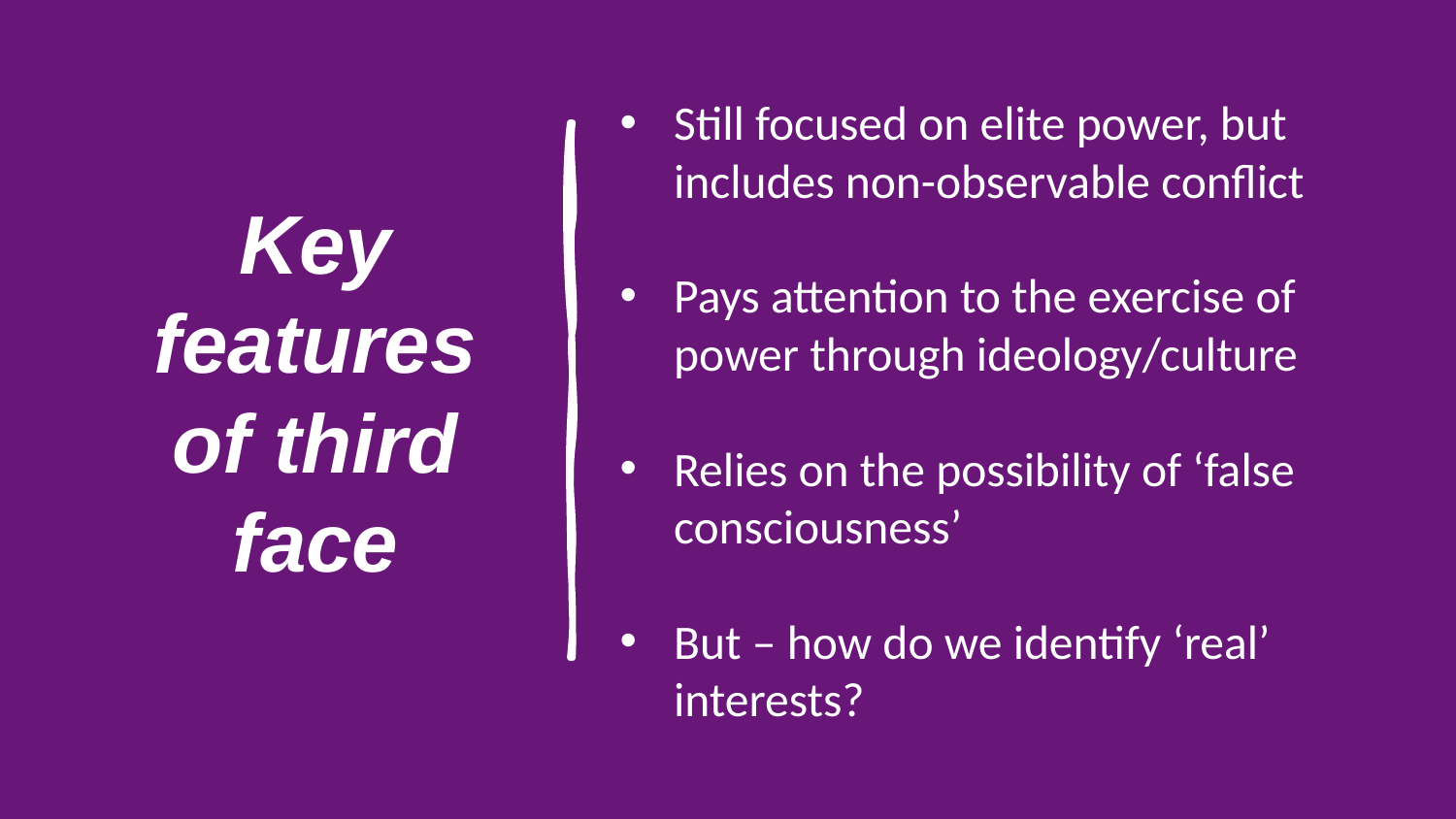

# Key features of third face
Still focused on elite power, but includes non-observable conflict

Pays attention to the exercise of power through ideology/culture

Relies on the possibility of ‘false consciousness’

But – how do we identify ‘real’ interests?